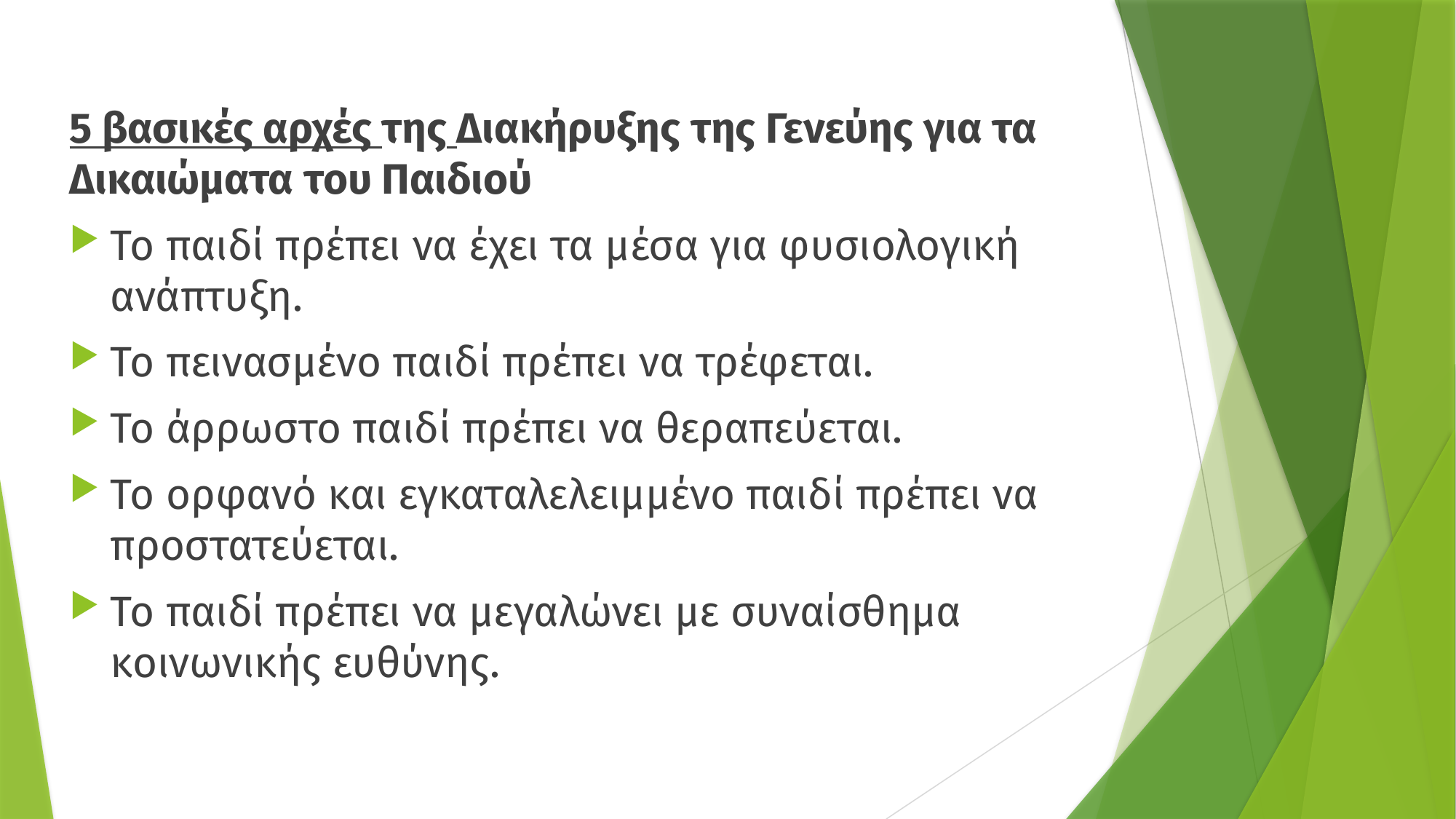

5 βασικές αρχές της Διακήρυξης της Γενεύης για τα Δικαιώματα του Παιδιού
Το παιδί πρέπει να έχει τα μέσα για φυσιολογική ανάπτυξη.
Το πεινασμένο παιδί πρέπει να τρέφεται.
Το άρρωστο παιδί πρέπει να θεραπεύεται.
Το ορφανό και εγκαταλελειμμένο παιδί πρέπει να προστατεύεται.
Το παιδί πρέπει να μεγαλώνει με συναίσθημα κοινωνικής ευθύνης.